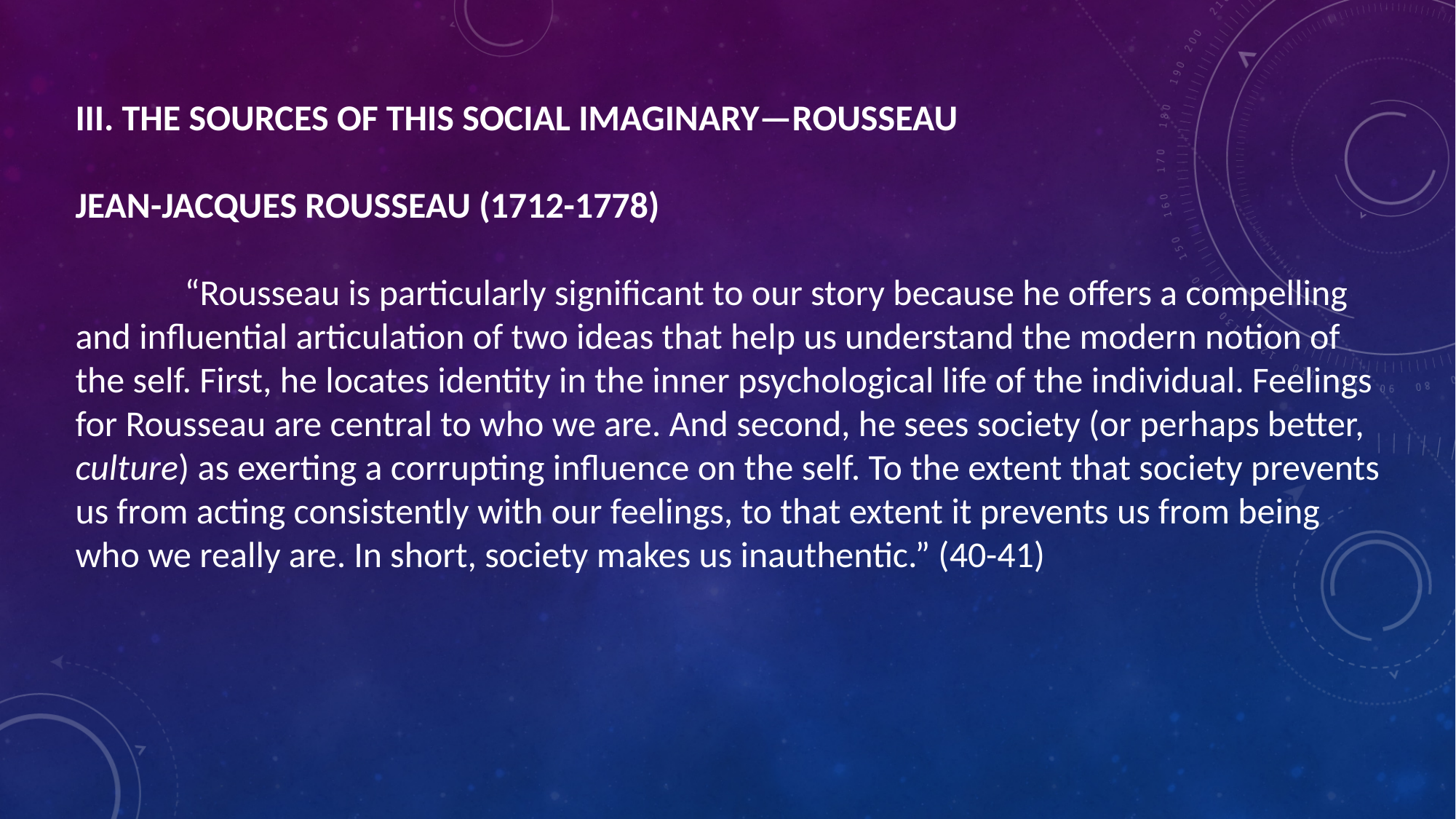

III. THE SOURCES OF THIS SOCIAL IMAGINARY—ROUSSEAU

JEAN-JACQUES ROUSSEAU (1712-1778)

	“Rousseau is particularly significant to our story because he offers a compelling and influential articulation of two ideas that help us understand the modern notion of the self. First, he locates identity in the inner psychological life of the individual. Feelings for Rousseau are central to who we are. And second, he sees society (or perhaps better, culture) as exerting a corrupting influence on the self. To the extent that society prevents us from acting consistently with our feelings, to that extent it prevents us from being who we really are. In short, society makes us inauthentic.” (40-41)